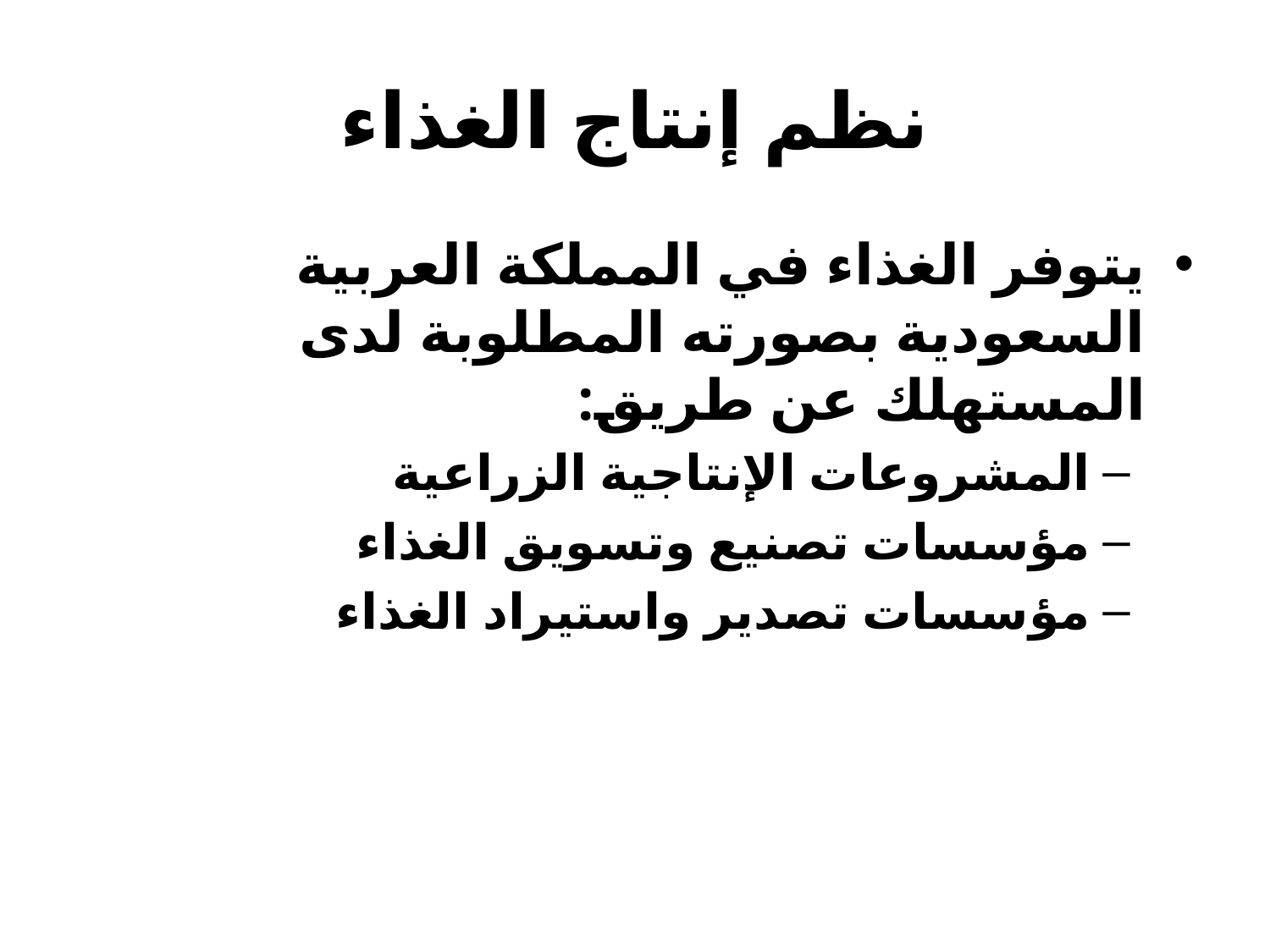

# نظم إنتاج الغذاء
يتوفر الغذاء في المملكة العربية السعودية بصورته المطلوبة لدى المستهلك عن طريق:
المشروعات الإنتاجية الزراعية
مؤسسات تصنيع وتسويق الغذاء
مؤسسات تصدير واستيراد الغذاء